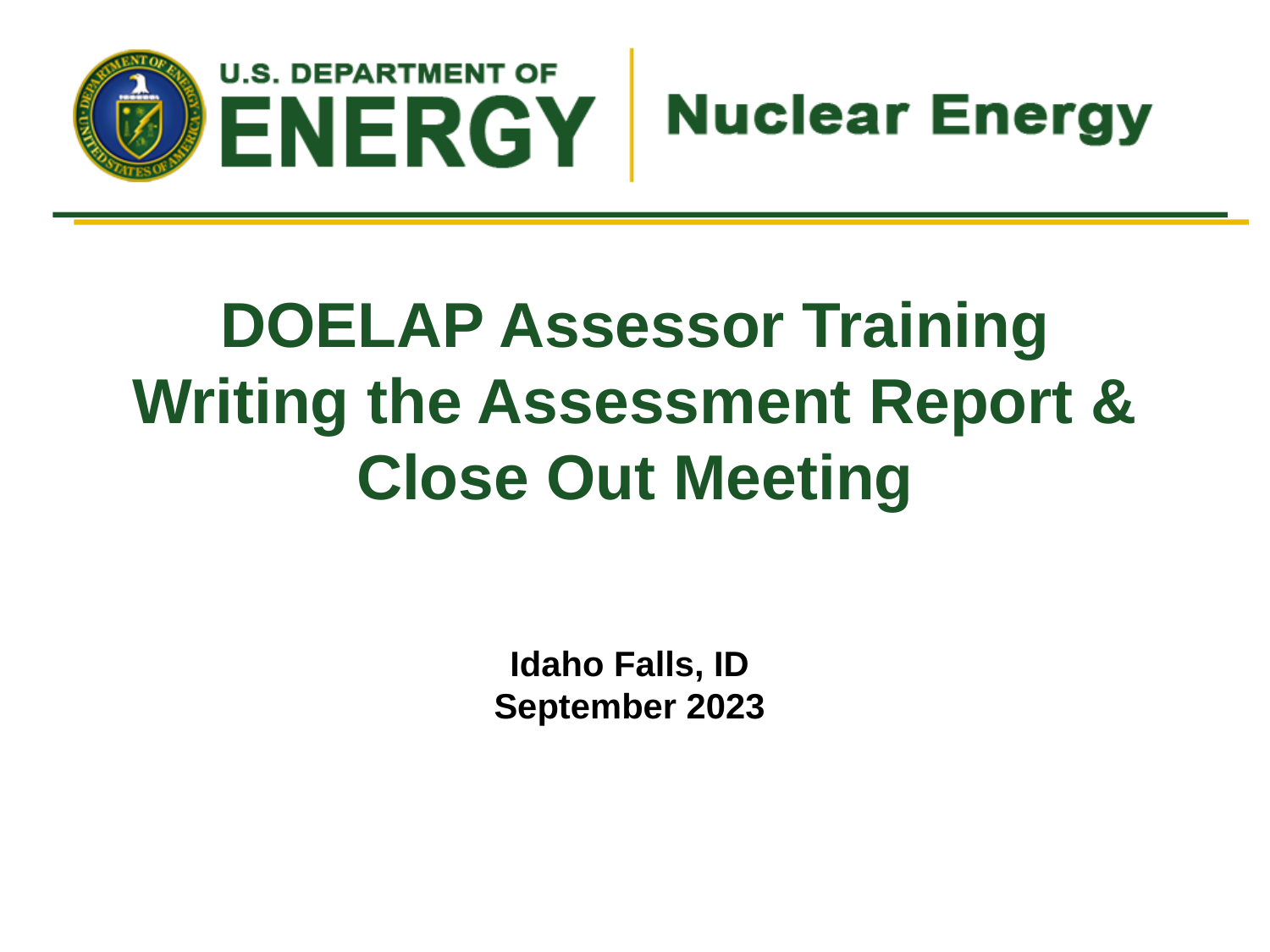

# DOELAP Assessor Training Writing the Assessment Report & Close Out Meeting
Idaho Falls, ID
September 2023